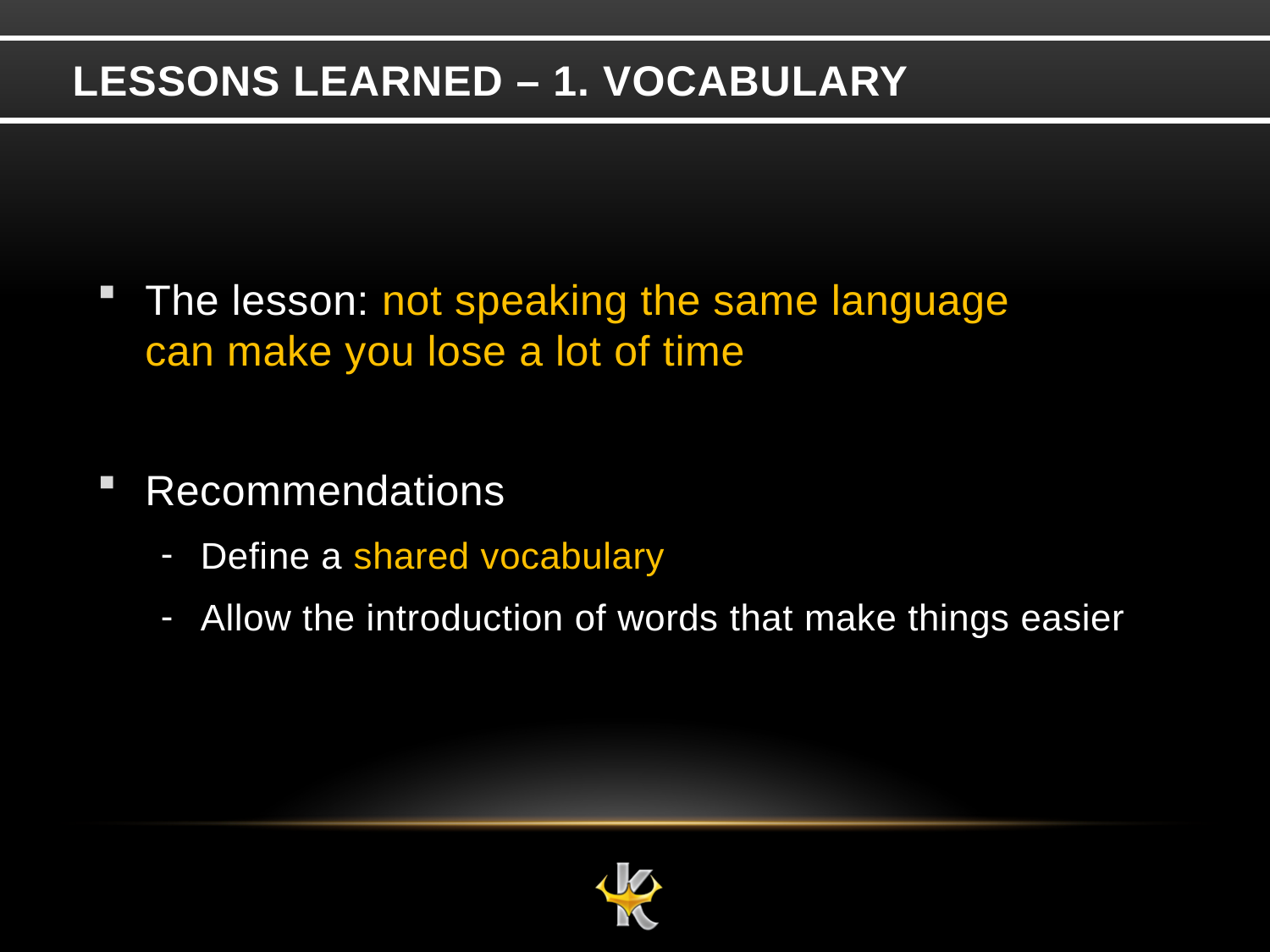

# Lessons Learned – 1. Vocabulary
The lesson: not speaking the same language
can make you lose a lot of time

Recommendations
Define a shared vocabulary
Allow the introduction of words that make things easier